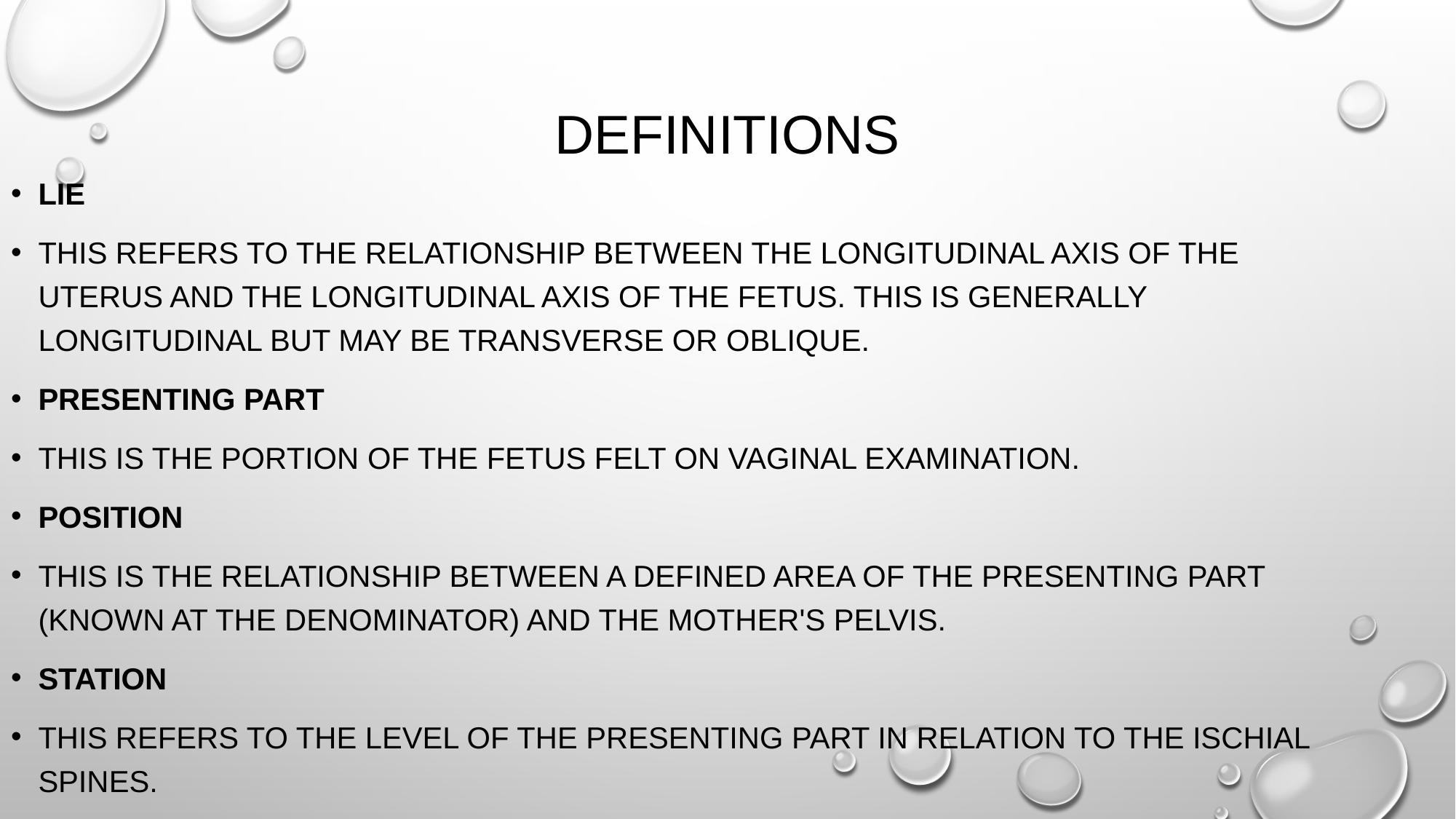

# definitions
Lie
This refers to the relationship between the longitudinal axis of the uterus and the longitudinal axis of the fetus. This is generally longitudinal but may be transverse or oblique.
Presenting part
This is the portion of the fetus felt on vaginal examination.
Position
This is the relationship between a defined area of the presenting part (known at the denominator) and the mother's pelvis.
Station
This refers to the level of the presenting part in relation to the ischial spines.